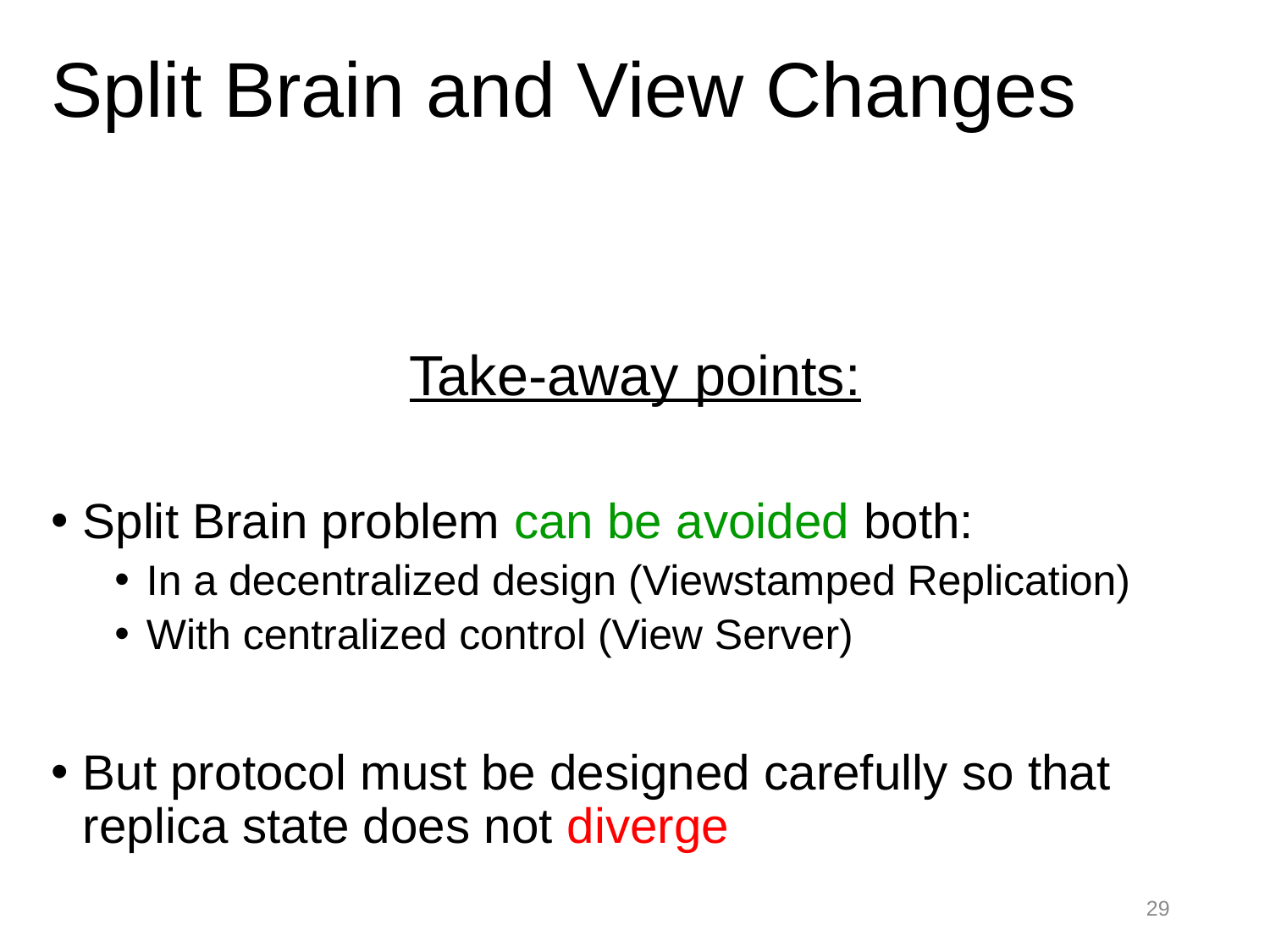

# Split Brain and View Changes

Take-away points:

Split Brain problem can be avoided both:
In a decentralized design (Viewstamped Replication)
With centralized control (View Server)

But protocol must be designed carefully so that replica state does not diverge
29